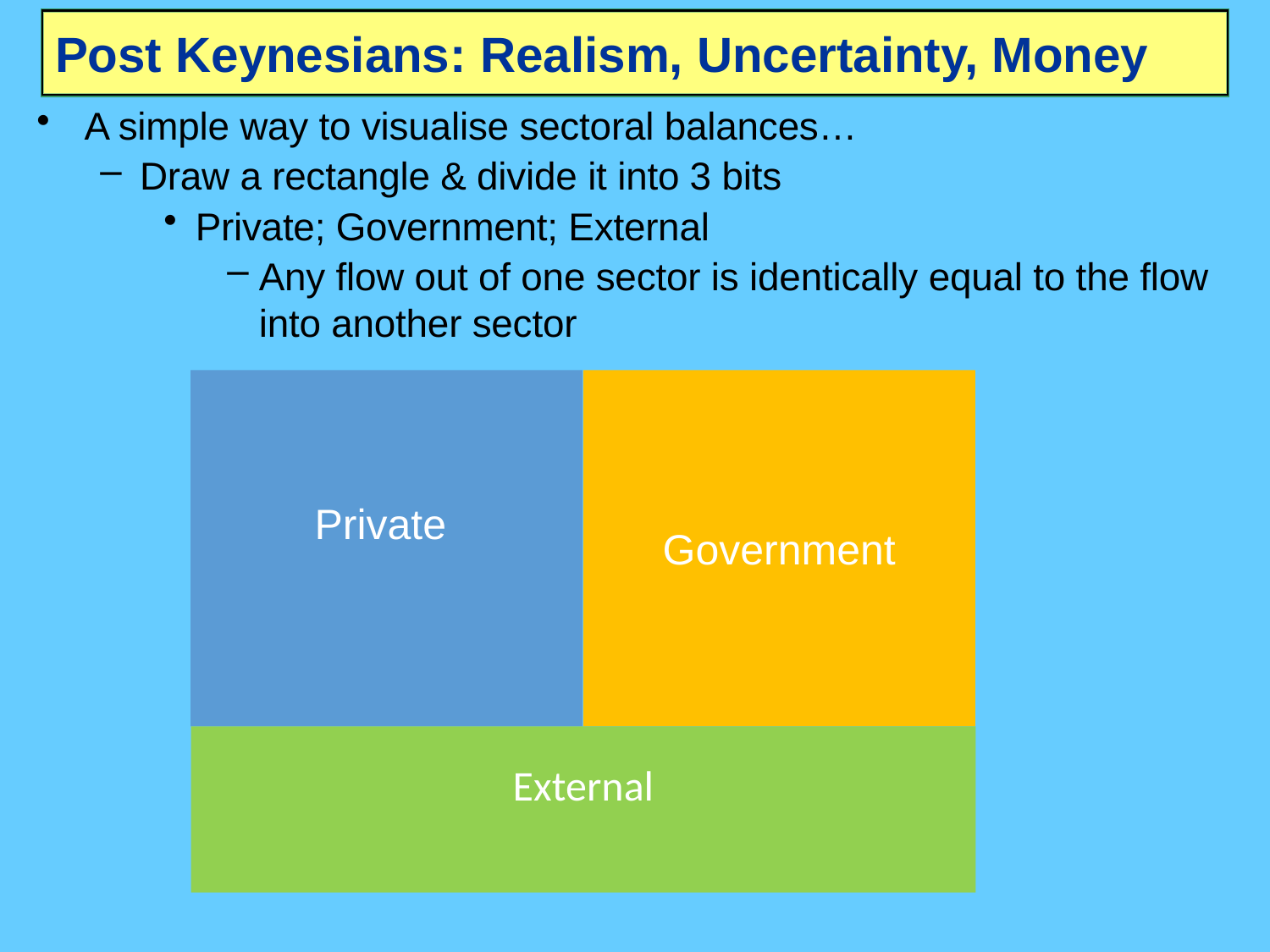

# Post Keynesians: Realism, Uncertainty, Money
A simple way to visualise sectoral balances…
Draw a rectangle & divide it into 3 bits
Private; Government; External
Any flow out of one sector is identically equal to the flow into another sector
Private

Government
External